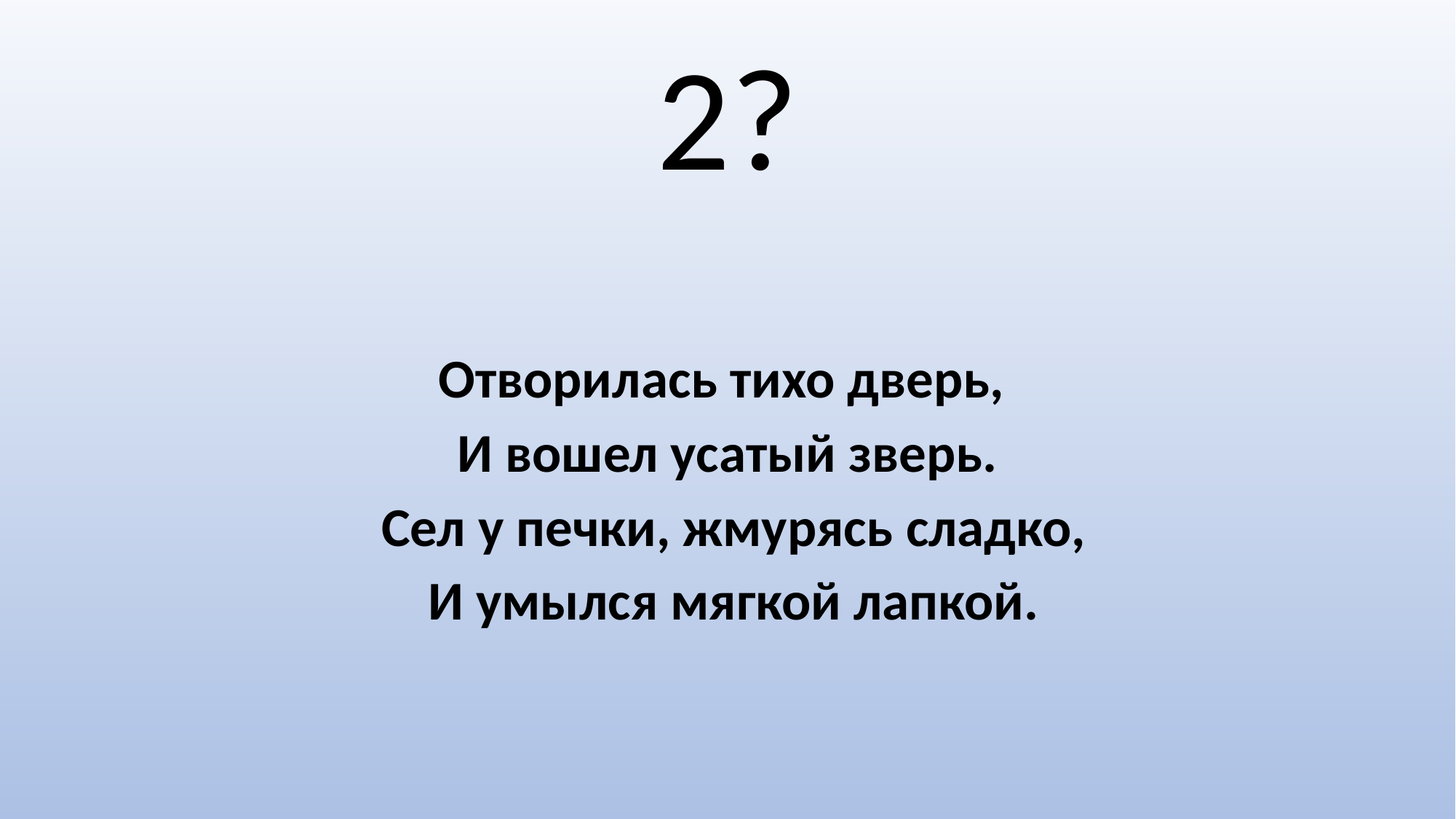

# 2?

Отворилась тихо дверь,
И вошел усатый зверь.
 Сел у печки, жмурясь сладко,
 И умылся мягкой лапкой.